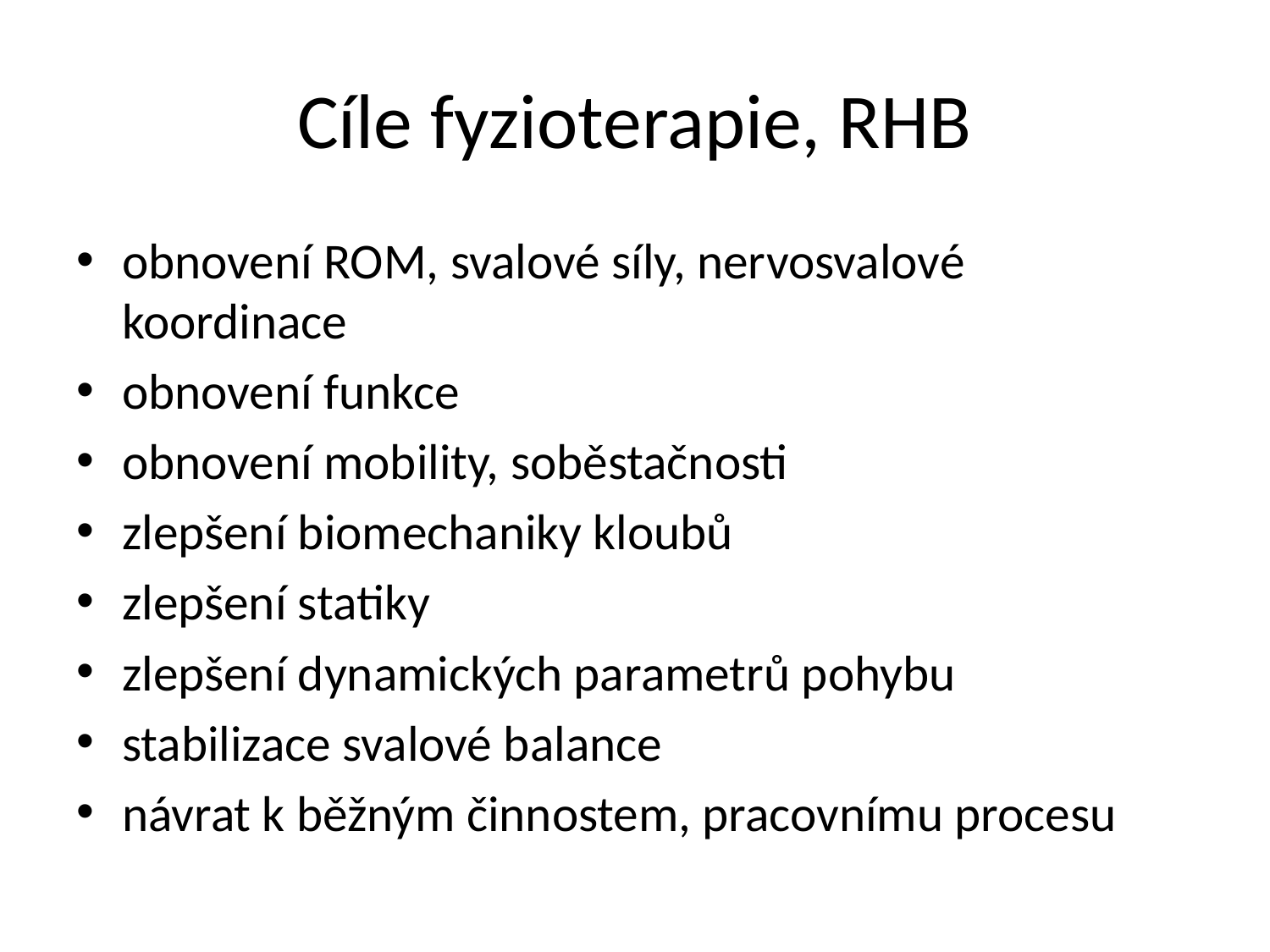

# Cíle fyzioterapie, RHB
obnovení ROM, svalové síly, nervosvalové koordinace
obnovení funkce
obnovení mobility, soběstačnosti
zlepšení biomechaniky kloubů
zlepšení statiky
zlepšení dynamických parametrů pohybu
stabilizace svalové balance
návrat k běžným činnostem, pracovnímu procesu